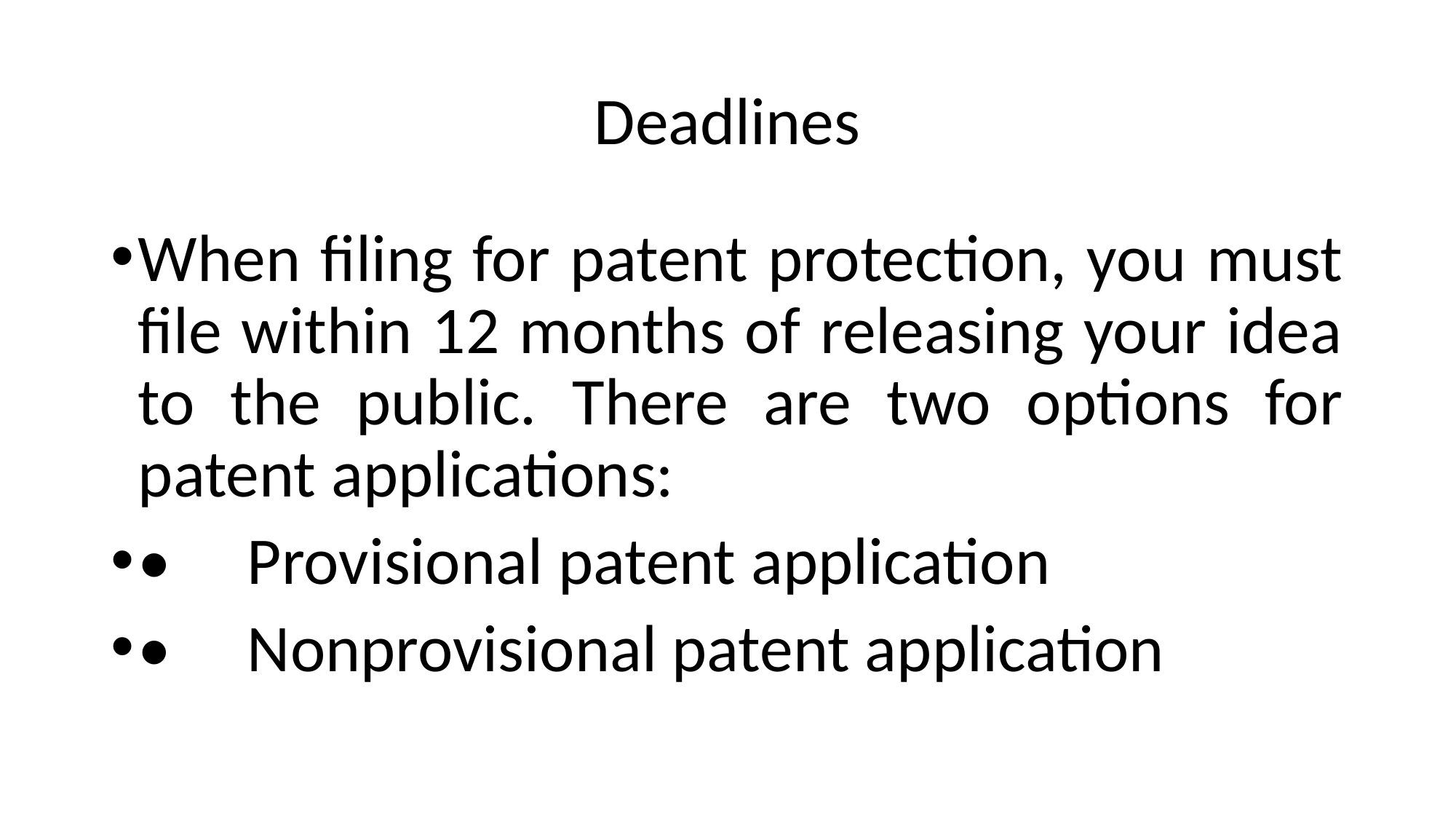

# Deadlines
When filing for patent protection, you must file within 12 months of releasing your idea to the public. There are two options for patent applications:
•	Provisional patent application
•	Nonprovisional patent application